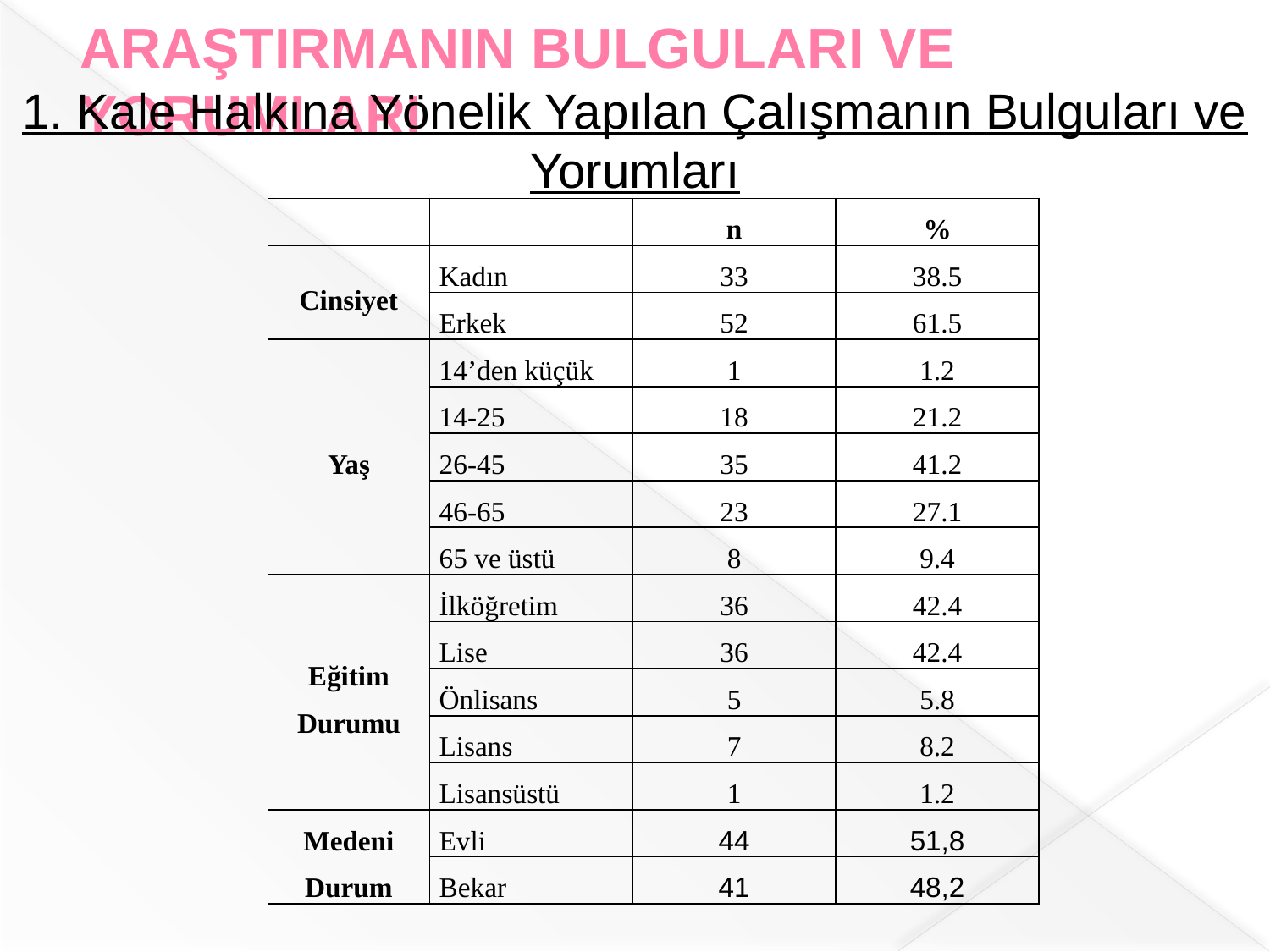

# ARAŞTIRMANIN BULGULARI VE YORUMLARI
1. Kale Halkına Yönelik Yapılan Çalışmanın Bulguları ve Yorumları

|  |  | n | % |
| --- | --- | --- | --- |
| Cinsiyet | Kadın | 33 | 38.5 |
|  | Erkek | 52 | 61.5 |
| Yaş | 14’den küçük | 1 | 1.2 |
|  | 14-25 | 18 | 21.2 |
|  | 26-45 | 35 | 41.2 |
|  | 46-65 | 23 | 27.1 |
|  | 65 ve üstü | 8 | 9.4 |
| Eğitim Durumu | İlköğretim | 36 | 42.4 |
|  | Lise | 36 | 42.4 |
|  | Önlisans | 5 | 5.8 |
|  | Lisans | 7 | 8.2 |
|  | Lisansüstü | 1 | 1.2 |
| Medeni Durum | Evli | 44 | 51,8 |
|  | Bekar | 41 | 48,2 |